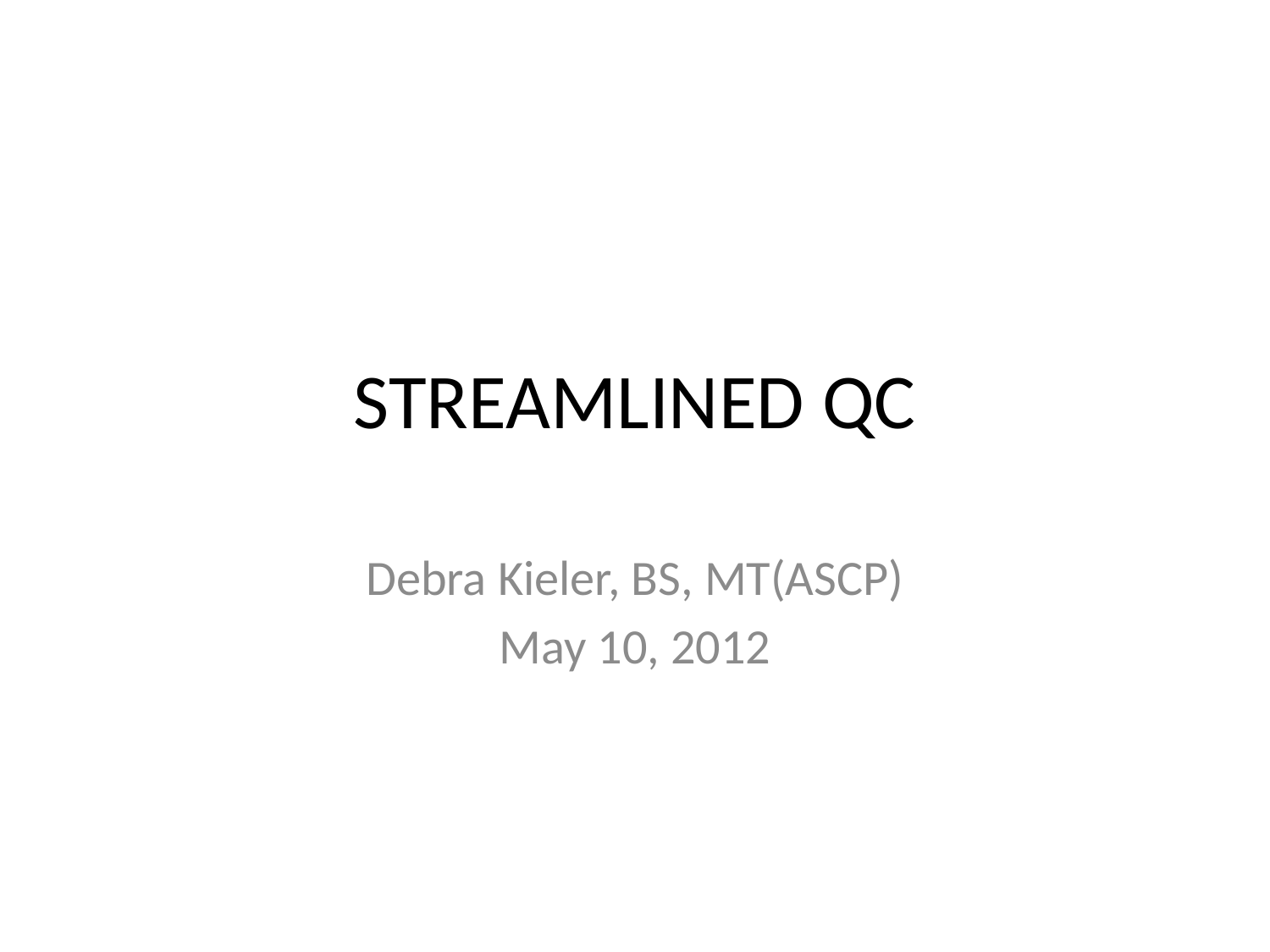

# STREAMLINED QC
Debra Kieler, BS, MT(ASCP)
May 10, 2012